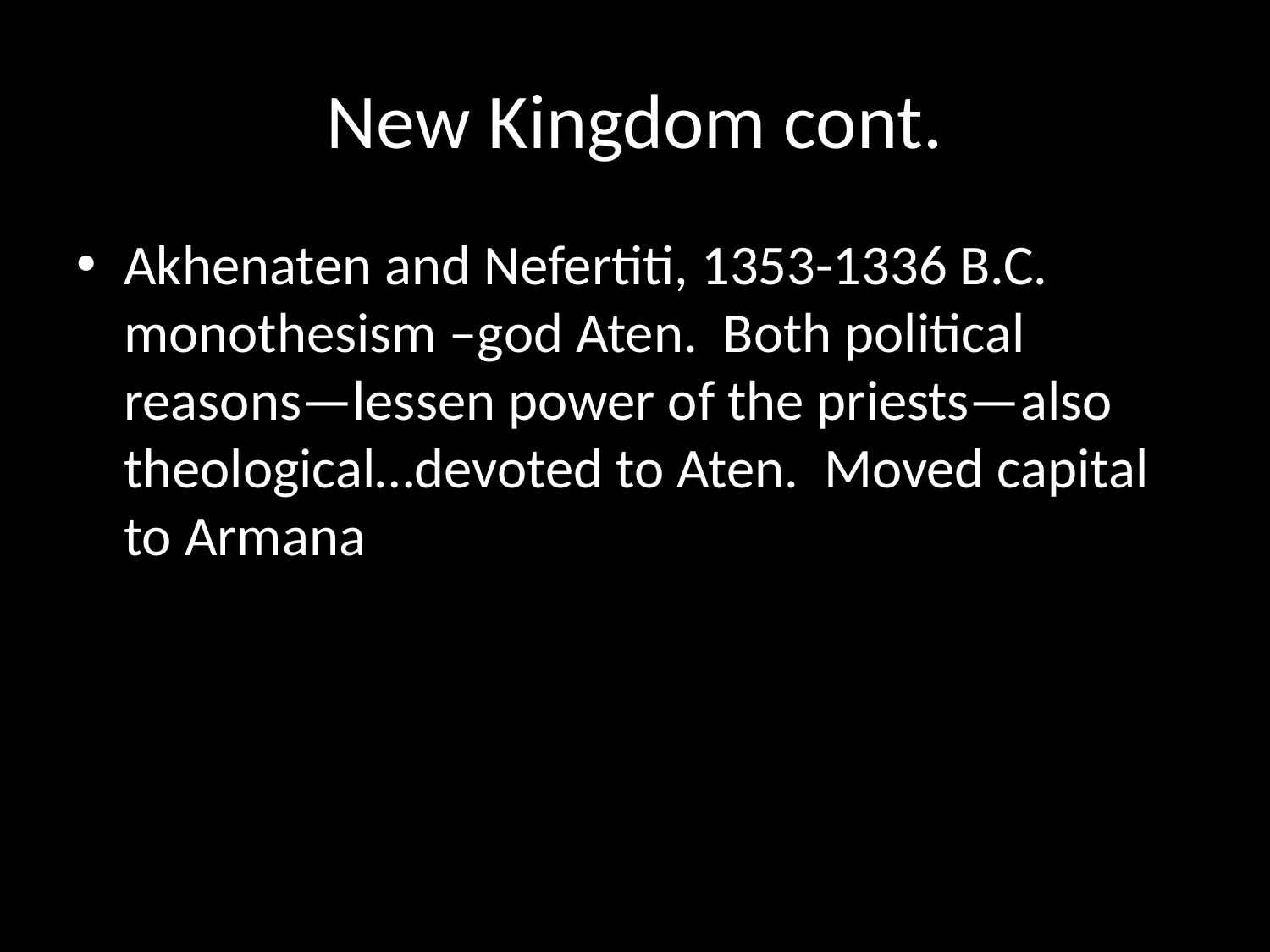

# New Kingdom cont.
Akhenaten and Nefertiti, 1353-1336 B.C.    monothesism –god Aten.  Both political reasons—lessen power of the priests—also theological…devoted to Aten.  Moved capital to Armana